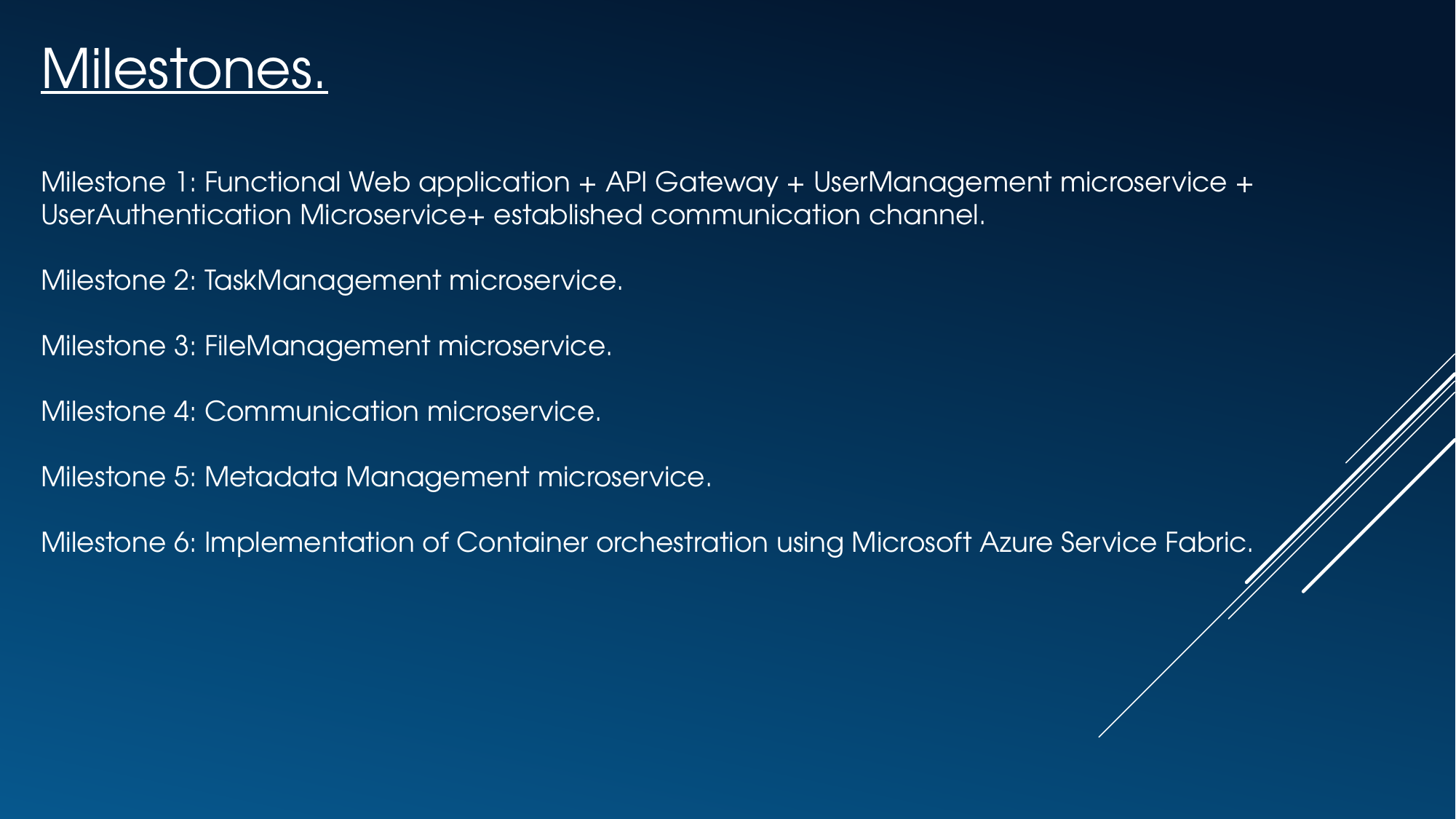

Milestones.

Milestone 1: Functional Web application + API Gateway + UserManagement microservice + UserAuthentication Microservice+ established communication channel.

Milestone 2: TaskManagement microservice.

Milestone 3: FileManagement microservice.

Milestone 4: Communication microservice.

Milestone 5: Metadata Management microservice.

Milestone 6: Implementation of Container orchestration using Microsoft Azure Service Fabric.